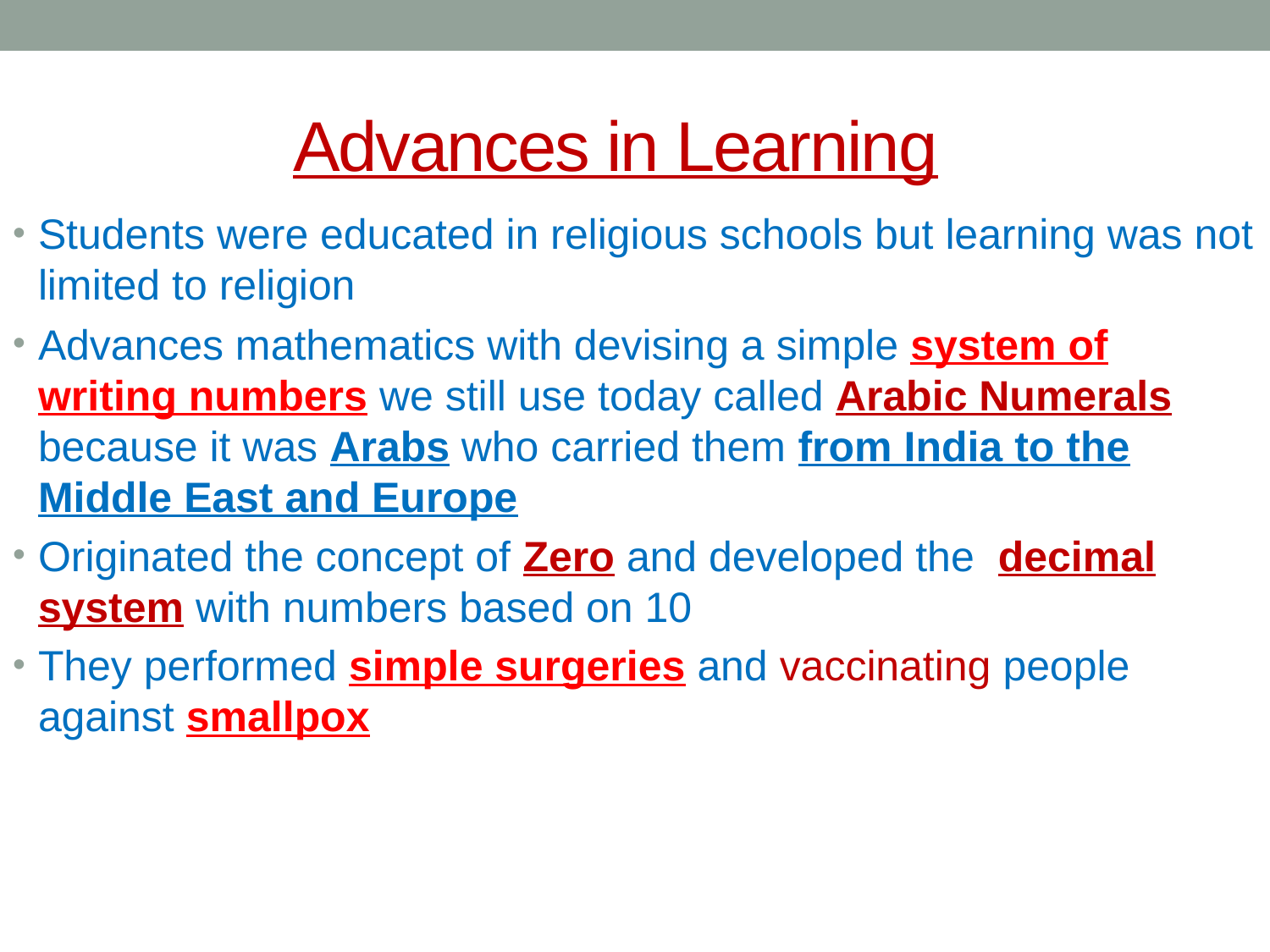

# Advances in Learning
Students were educated in religious schools but learning was not limited to religion
Advances mathematics with devising a simple system of writing numbers we still use today called Arabic Numerals because it was Arabs who carried them from India to the Middle East and Europe
Originated the concept of Zero and developed the  decimal system with numbers based on 10
They performed simple surgeries and vaccinating people against smallpox